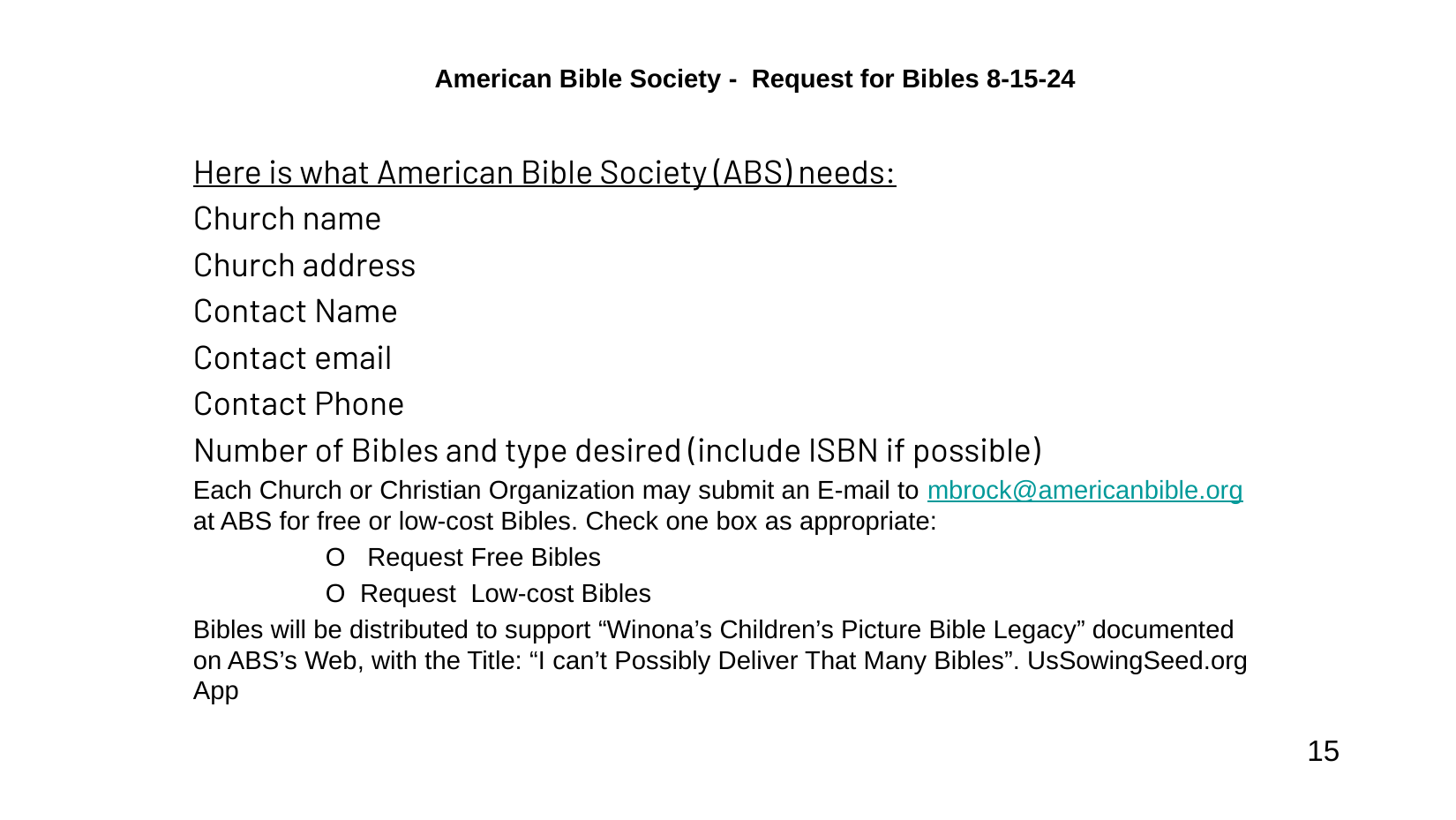

American Bible Society -  Request for Bibles 8-15-24
Here is what American Bible Society (ABS) needs:
Church name
Church address
Contact Name
Contact email
Contact Phone
Number of Bibles and type desired (include ISBN if possible)
Each Church or Christian Organization may submit an E-mail to mbrock@americanbible.org at ABS for free or low-cost Bibles. Check one box as appropriate:
	O   Request Free Bibles
	O  Request  Low-cost Bibles
Bibles will be distributed to support “Winona’s Children’s Picture Bible Legacy” documented on ABS’s Web, with the Title: “I can’t Possibly Deliver That Many Bibles”. UsSowingSeed.org App

15